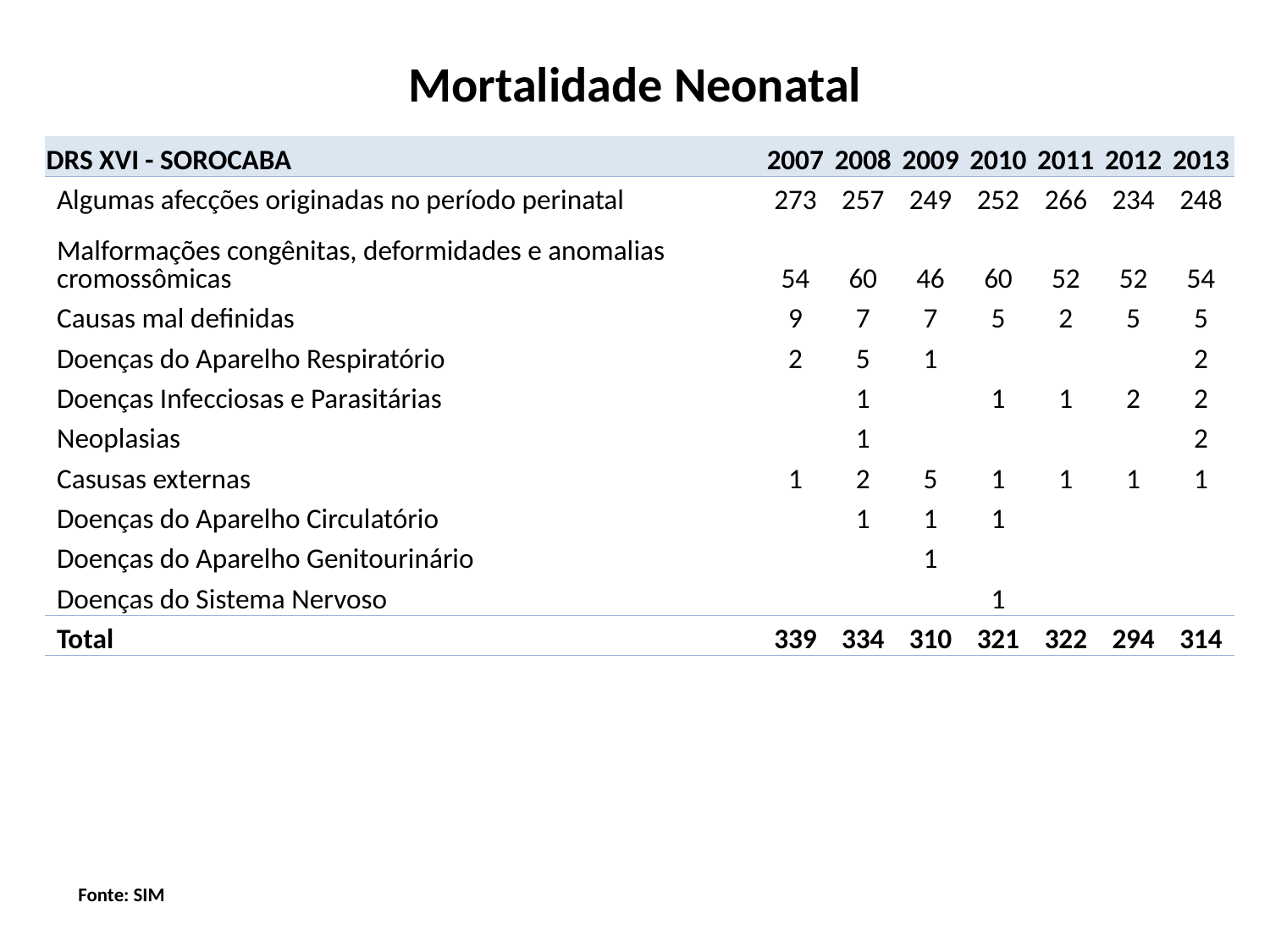

# Mortalidade Neonatal
| DRS XVI - SOROCABA | 2007 | 2008 | 2009 | 2010 | 2011 | 2012 | 2013 |
| --- | --- | --- | --- | --- | --- | --- | --- |
| Algumas afecções originadas no período perinatal | 273 | 257 | 249 | 252 | 266 | 234 | 248 |
| Malformações congênitas, deformidades e anomalias cromossômicas | 54 | 60 | 46 | 60 | 52 | 52 | 54 |
| Causas mal definidas | 9 | 7 | 7 | 5 | 2 | 5 | 5 |
| Doenças do Aparelho Respiratório | 2 | 5 | 1 |  |  |  | 2 |
| Doenças Infecciosas e Parasitárias |  | 1 |  | 1 | 1 | 2 | 2 |
| Neoplasias |  | 1 |  |  |  |  | 2 |
| Casusas externas | 1 | 2 | 5 | 1 | 1 | 1 | 1 |
| Doenças do Aparelho Circulatório |  | 1 | 1 | 1 |  |  |  |
| Doenças do Aparelho Genitourinário |  |  | 1 |  |  |  |  |
| Doenças do Sistema Nervoso |  |  |  | 1 |  |  |  |
| Total | 339 | 334 | 310 | 321 | 322 | 294 | 314 |
Fonte: SIM